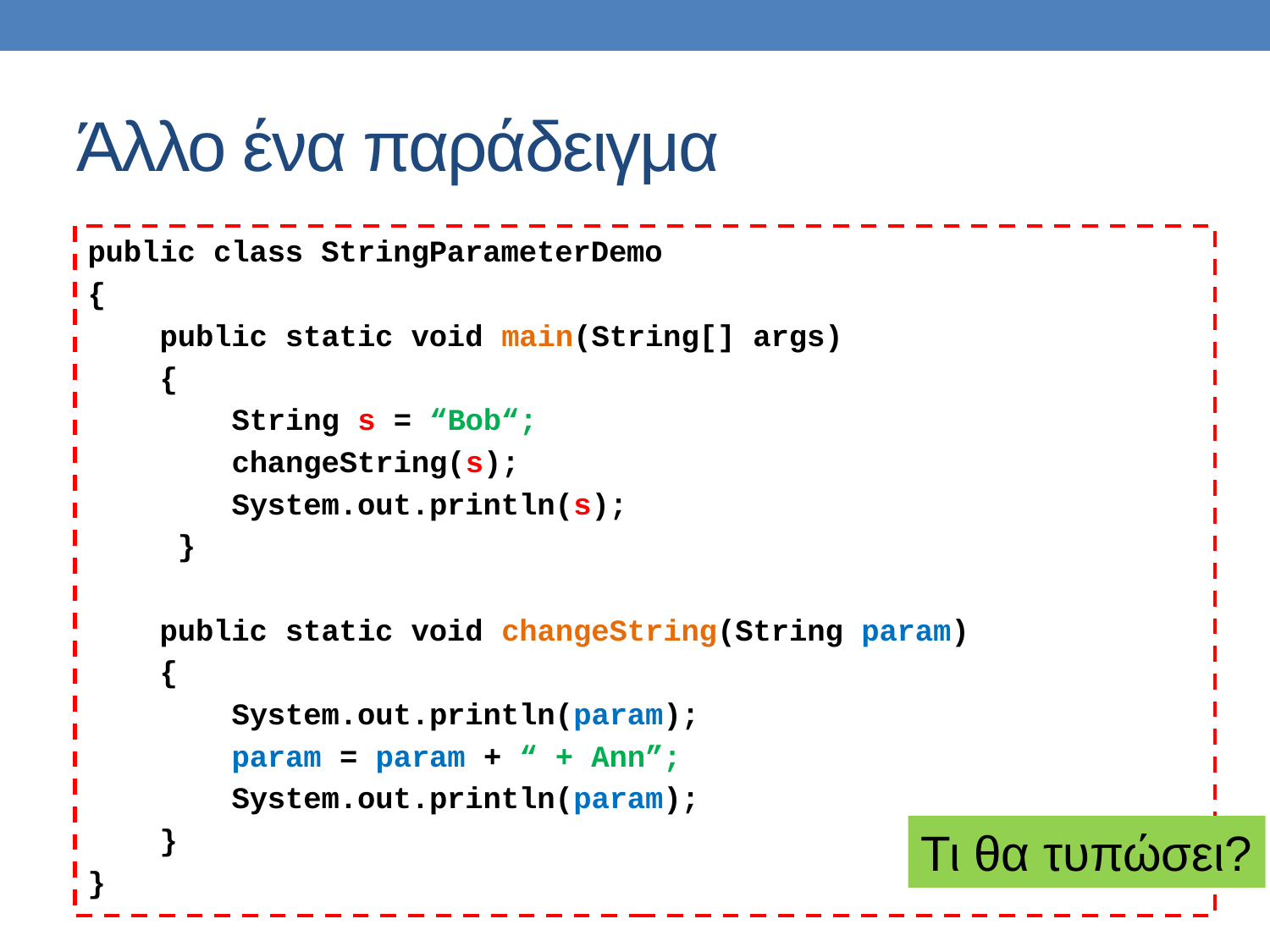

# Άλλο ένα παράδειγμα
public class StringParameterDemo
{
    public static void main(String[] args)
    {
        String s = “Bob“;
        changeString(s);
        System.out.println(s);
     }

    public static void changeString(String param)
    {
        System.out.println(param);
        param = param + “ + Ann”;
        System.out.println(param);
    }
}

Τι θα τυπώσει?